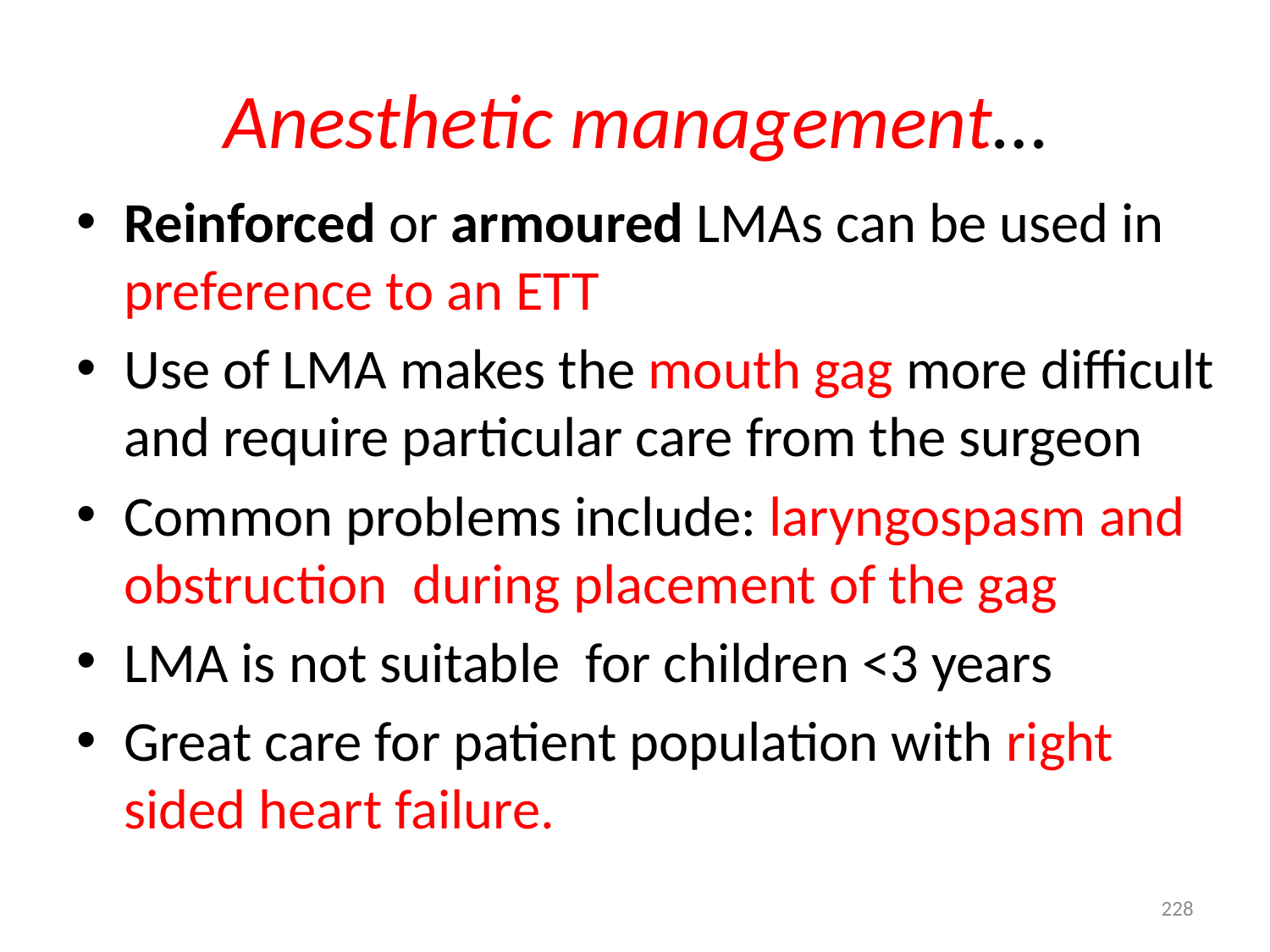

# Anesthetic management…
Reinforced or armoured LMAs can be used in preference to an ETT
Use of LMA makes the mouth gag more difficult and require particular care from the surgeon
Common problems include: laryngospasm and obstruction  during placement of the gag
LMA is not suitable  for children <3 years
Great care for patient population with right sided heart failure.
228